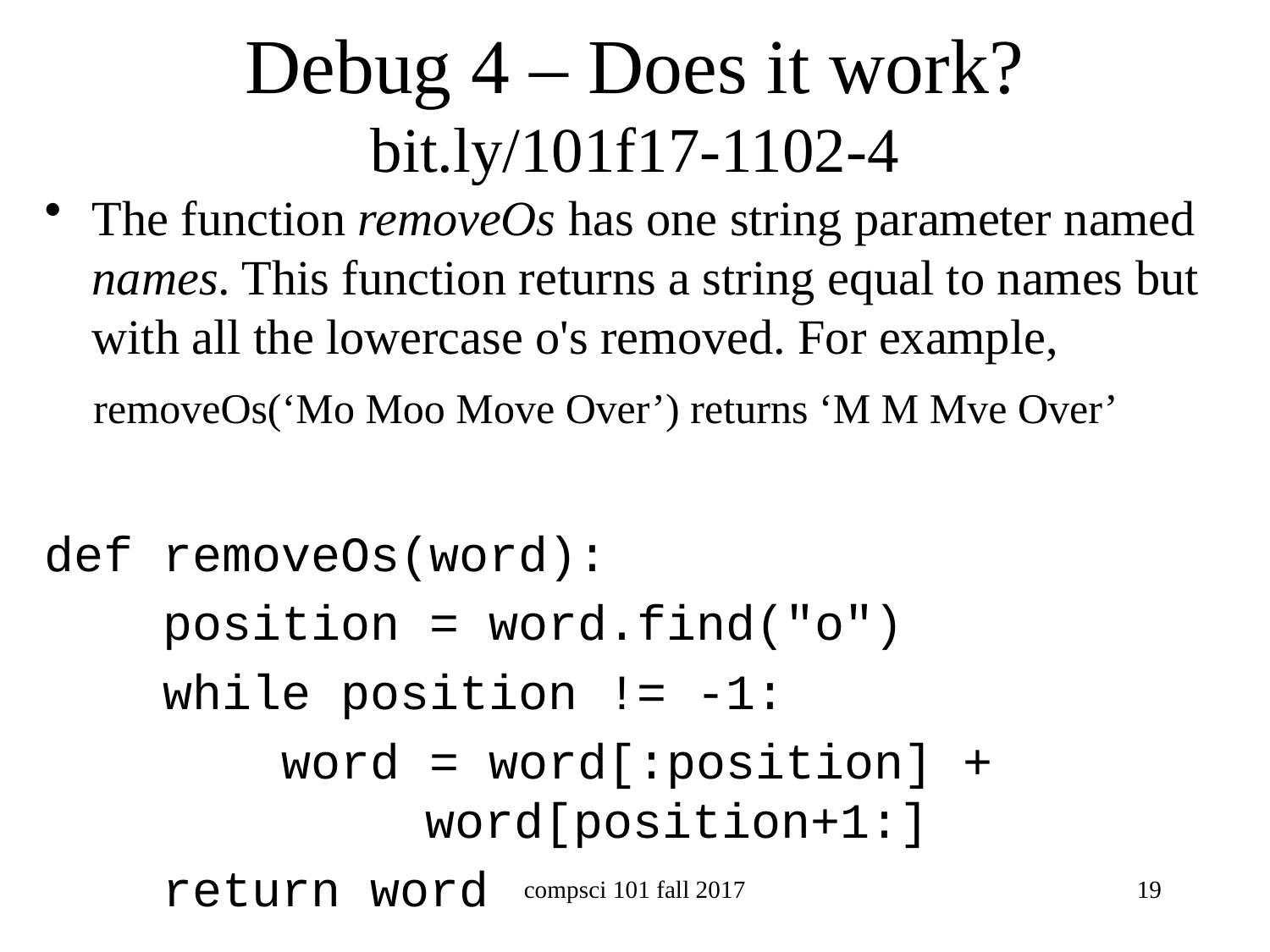

# Debug 4 – Does it work? bit.ly/101f17-1102-4
The function removeOs has one string parameter named names. This function returns a string equal to names but with all the lowercase o's removed. For example,
    removeOs(‘Mo Moo Move Over’) returns ‘M M Mve Over’

def removeOs(word):
    position = word.find("o")
    while position != -1:
        word = word[:position] + 					word[position+1:]
    return word
compsci 101 fall 2017
19